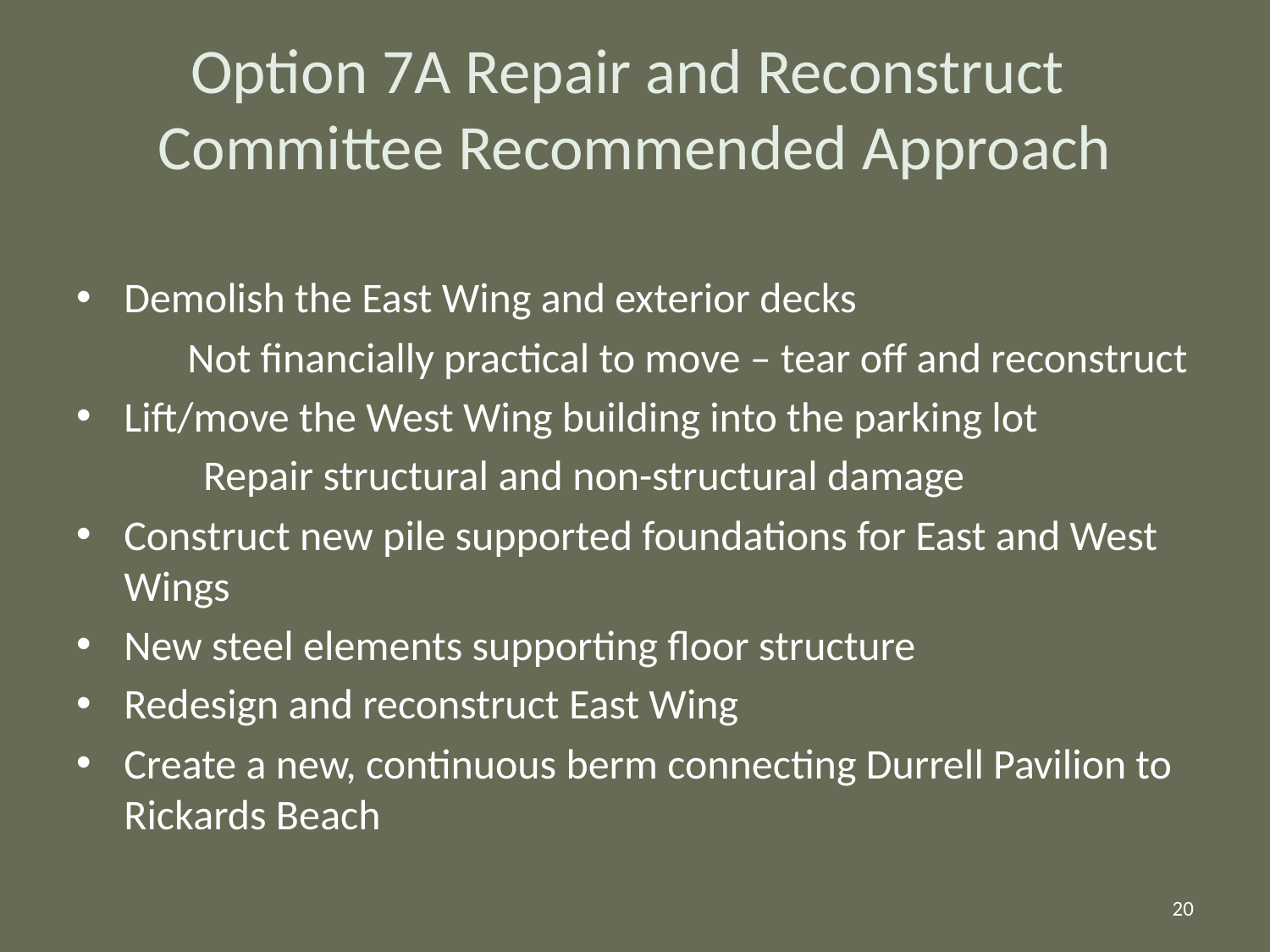

# Option 7A Repair and Reconstruct Committee Recommended Approach
Demolish the East Wing and exterior decks
	Not financially practical to move – tear off and reconstruct
Lift/move the West Wing building into the parking lot
	Repair structural and non-structural damage
Construct new pile supported foundations for East and West Wings
New steel elements supporting floor structure
Redesign and reconstruct East Wing
Create a new, continuous berm connecting Durrell Pavilion to Rickards Beach

20